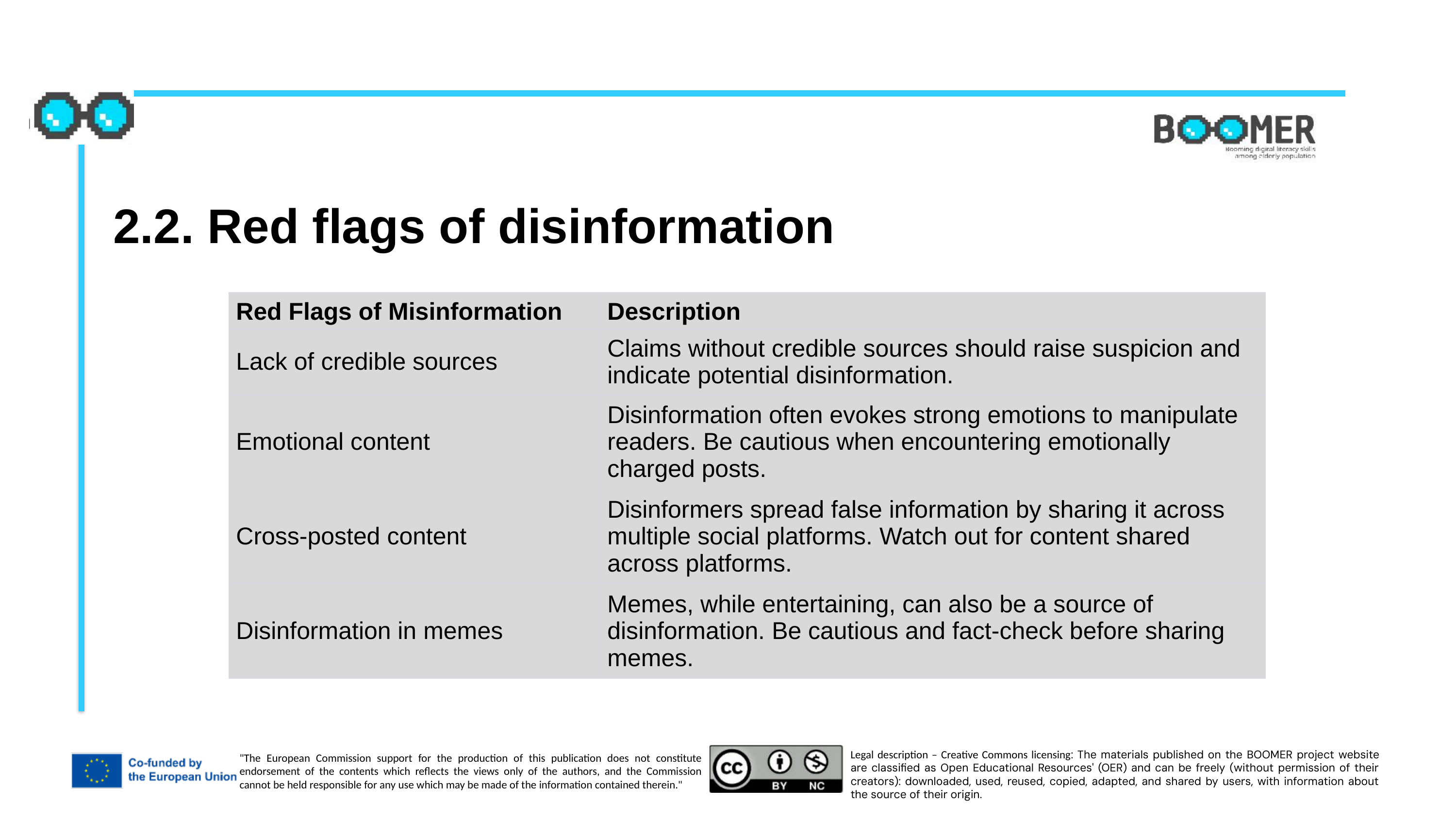

2.2. Red flags of disinformation
| Red Flags of Misinformation | Description |
| --- | --- |
| Lack of credible sources | Claims without credible sources should raise suspicion and indicate potential disinformation. |
| Emotional content | Disinformation often evokes strong emotions to manipulate readers. Be cautious when encountering emotionally charged posts. |
| Cross-posted content | Disinformers spread false information by sharing it across multiple social platforms. Watch out for content shared across platforms. |
| Disinformation in memes | Memes, while entertaining, can also be a source of disinformation. Be cautious and fact-check before sharing memes. |